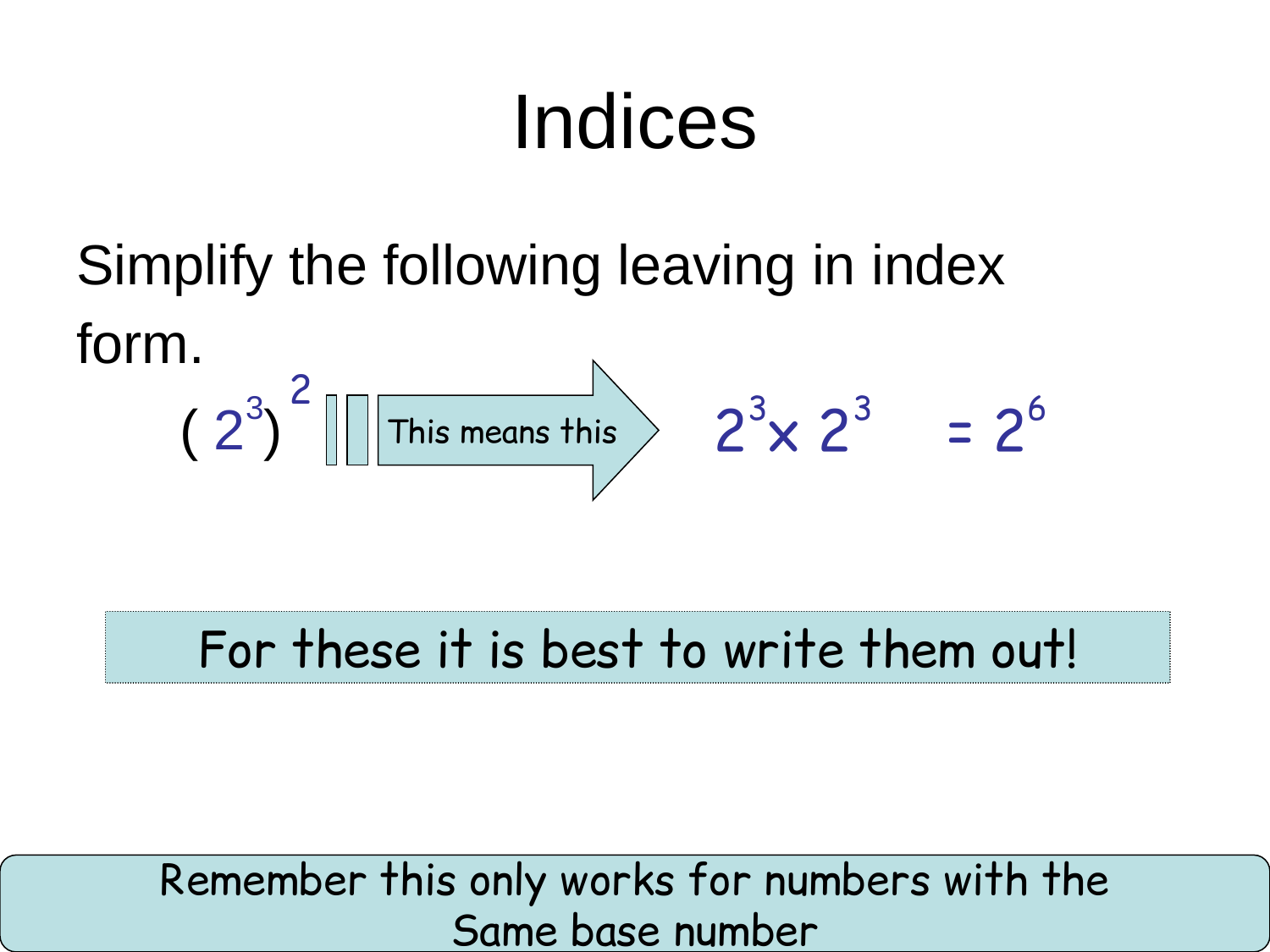

# Indices
Simplify the following leaving in index
form.
(( 23)

2
This means this
23x 23
= 26
For these it is best to write them out!
Remember this only works for numbers with the
Same base number